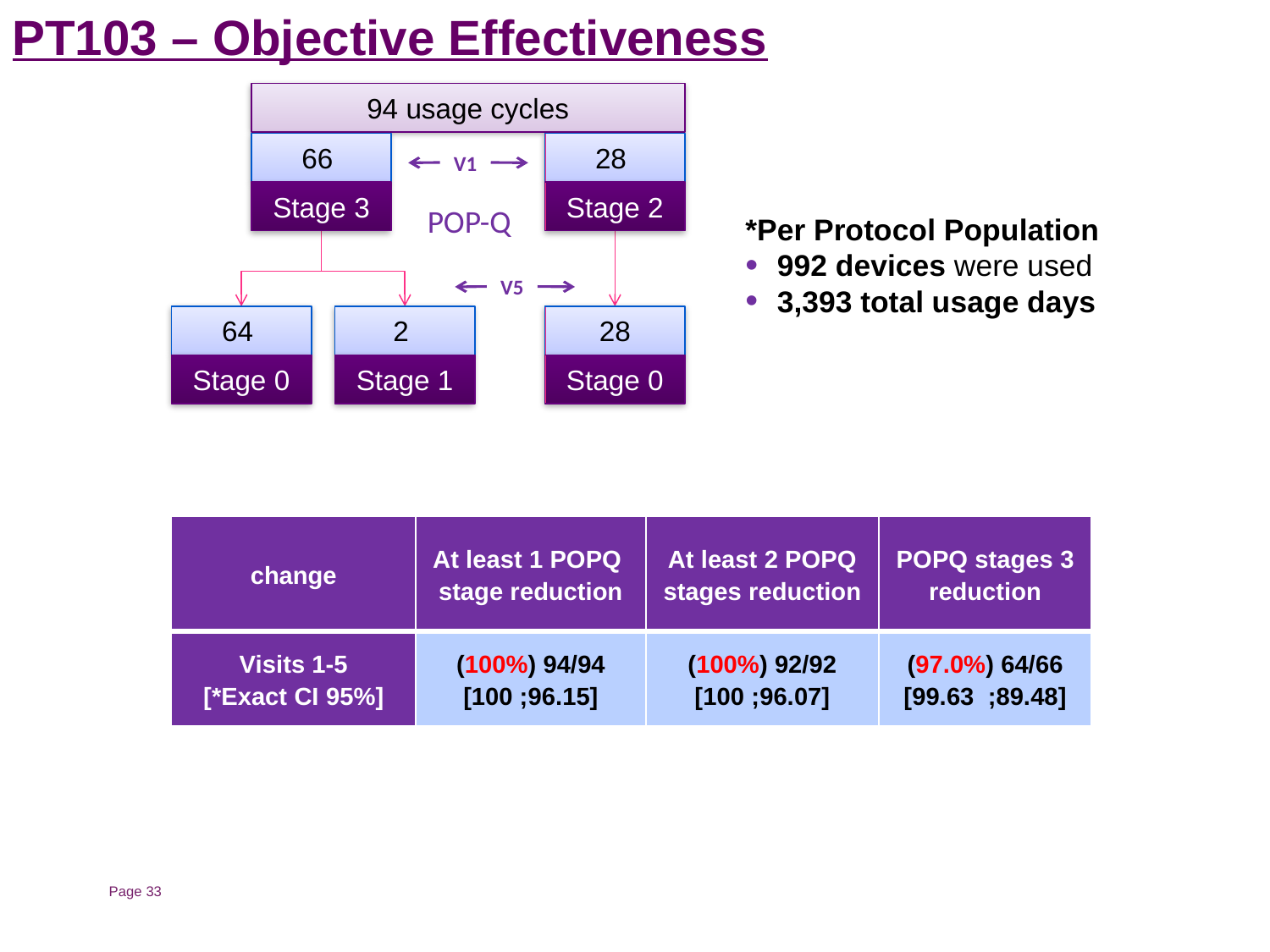

PT103 – Objective Effectiveness
94 usage cycles
66
Stage 3
28
Stage 2
64
Stage 0
2
Stage 1
28
Stage 0

V1
POP-Q
*Per Protocol Population
992 devices were used
3,393 total usage days
V5
| change | At least 1 POPQ stage reduction | At least 2 POPQ stages reduction | 3 POPQ stages reduction |
| --- | --- | --- | --- |
| Visits 1-5 [95% Exact CI\*] | 94/94 (100%) [96.15; 100] | 92/92 (100%) [96.07; 100] | 64/66 (97.0%) [89.48; 99.63] |